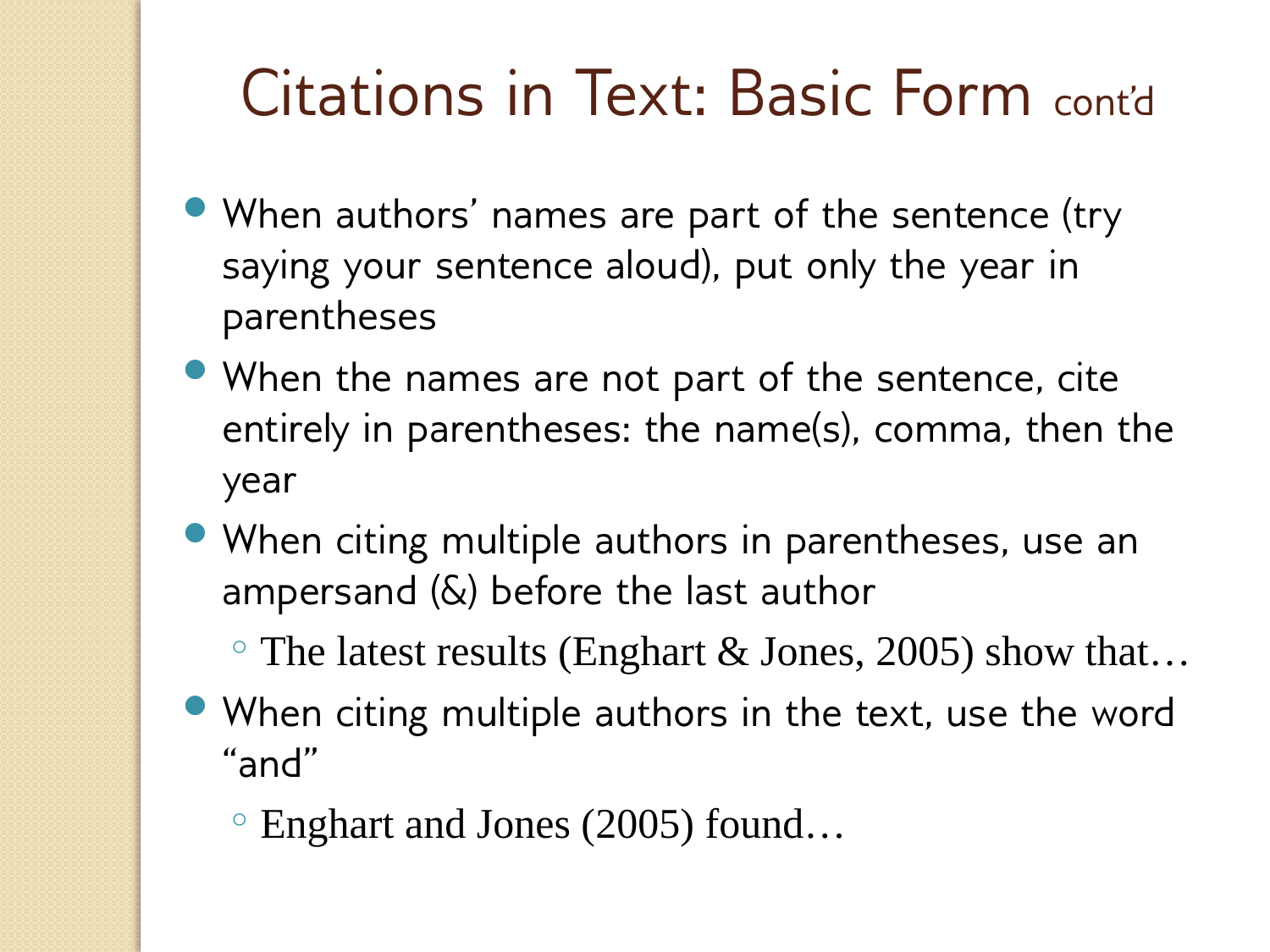

Citations in Text: Basic Form cont’d
When authors’ names are part of the sentence (try saying your sentence aloud), put only the year in parentheses
When the names are not part of the sentence, cite entirely in parentheses: the name(s), comma, then the year
When citing multiple authors in parentheses, use an ampersand (&) before the last author
The latest results (Enghart & Jones, 2005) show that…
When citing multiple authors in the text, use the word “and”
Enghart and Jones (2005) found…